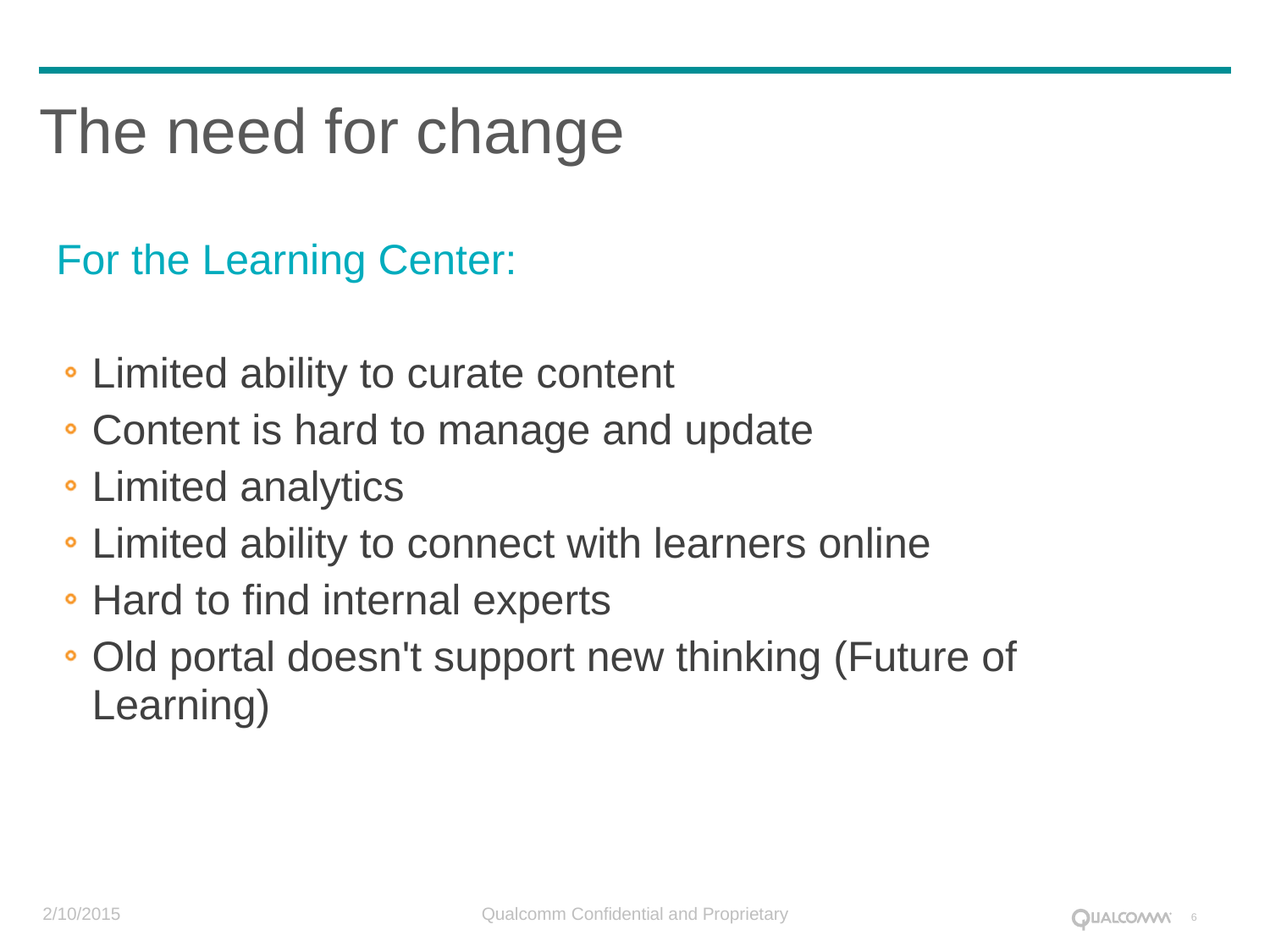

# The need for change
For the Learning Center:

Limited ability to curate content
Content is hard to manage and update
Limited analytics
Limited ability to connect with learners online
Hard to find internal experts
Old portal doesn't support new thinking (Future of Learning)